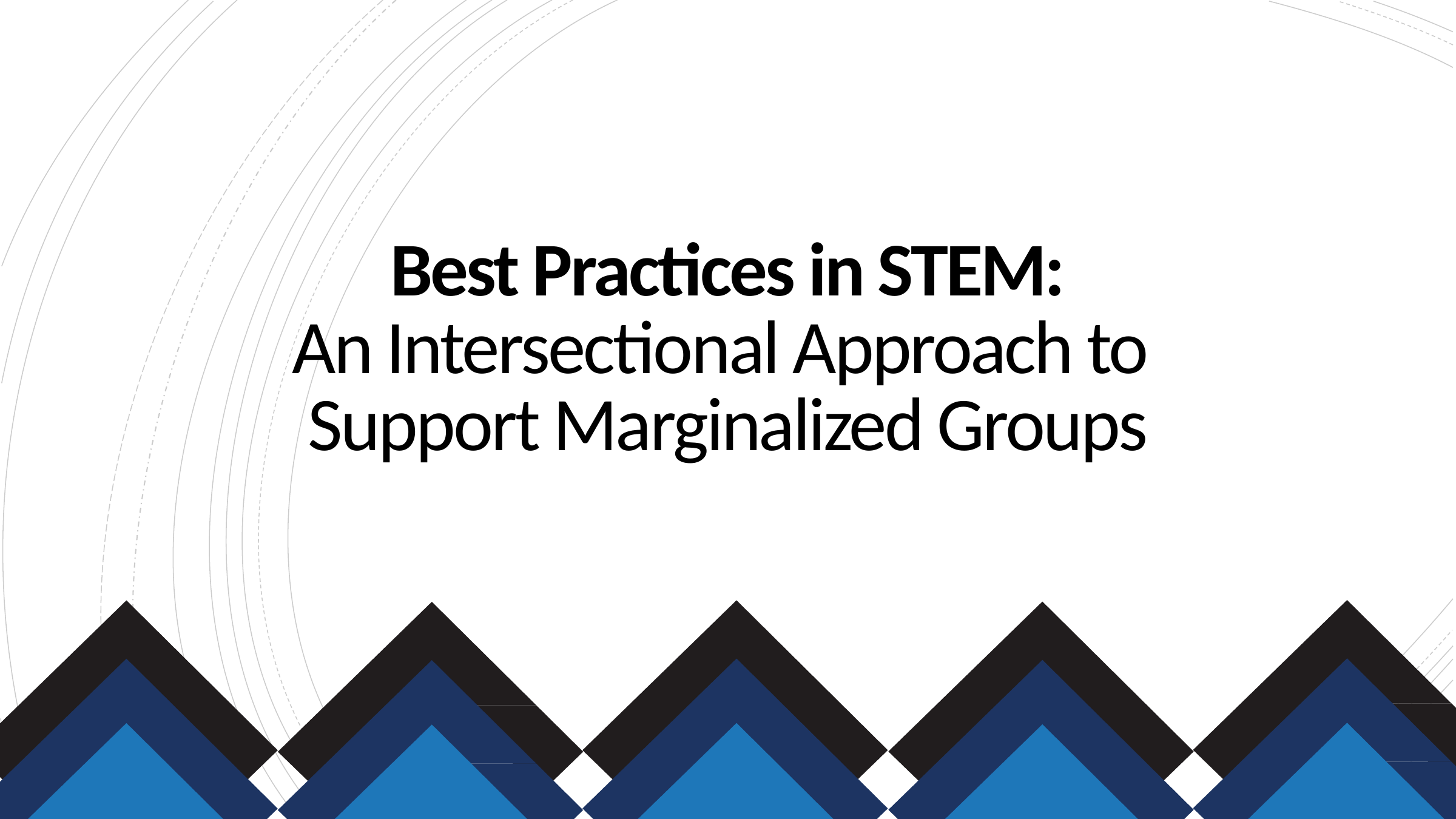

# Best Practices in STEM: An Intersectional Approach to Support Marginalized Groups